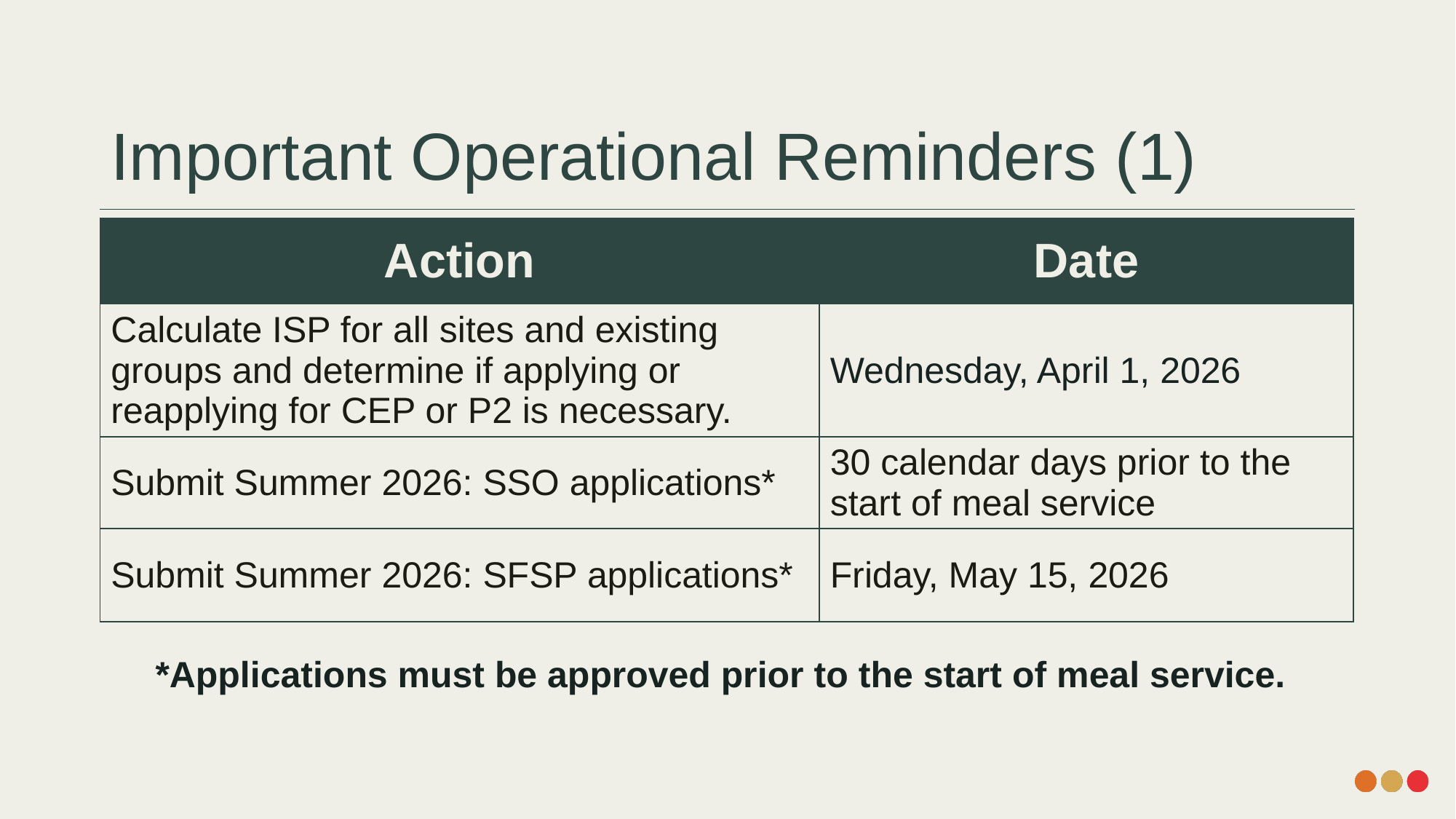

# Important Operational Reminders (1)
| Action | Date |
| --- | --- |
| Calculate ISP for all sites and existing groups and determine if applying or reapplying for CEP or P2 is necessary. | Wednesday, April 1, 2026 |
| Submit Summer 2026: SSO applications\* | 30 calendar days prior to the start of meal service |
| Submit Summer 2026: SFSP applications\* | Friday, May 15, 2026 |
*Applications must be approved prior to the start of meal service.